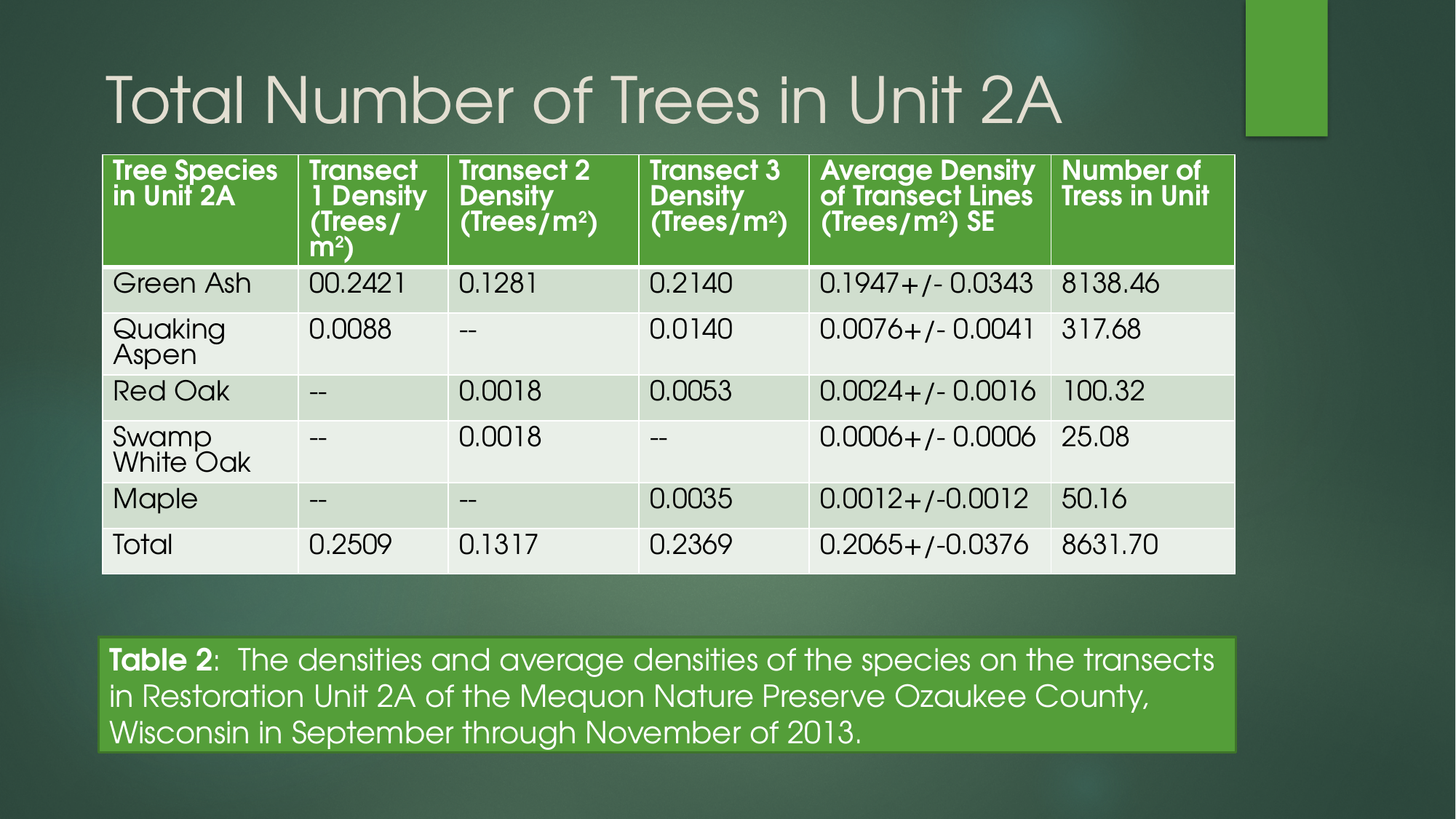

# Total Number of Trees in Unit 2A
| Tree Species in Unit 2A | Transect 1 Density (Trees/m2) | Transect 2 Density (Trees/m2) | Transect 3 Density (Trees/m2) | Average Density of Transect Lines (Trees/m2) SE | Number of Tress in Unit |
| --- | --- | --- | --- | --- | --- |
| Green Ash | 00.2421 | 0.1281 | 0.2140 | 0.1947+/- 0.0343 | 8138.46 |
| Quaking Aspen | 0.0088 | -- | 0.0140 | 0.0076+/- 0.0041 | 317.68 |
| Red Oak | -- | 0.0018 | 0.0053 | 0.0024+/- 0.0016 | 100.32 |
| Swamp White Oak | -- | 0.0018 | -- | 0.0006+/- 0.0006 | 25.08 |
| Maple | -- | -- | 0.0035 | 0.0012+/-0.0012 | 50.16 |
| Total | 0.2509 | 0.1317 | 0.2369 | 0.2065+/-0.0376 | 8631.70 |
Table 2:  The densities and average densities of the species on the transects in Restoration Unit 2A of the Mequon Nature Preserve Ozaukee County, Wisconsin in September through November of 2013.